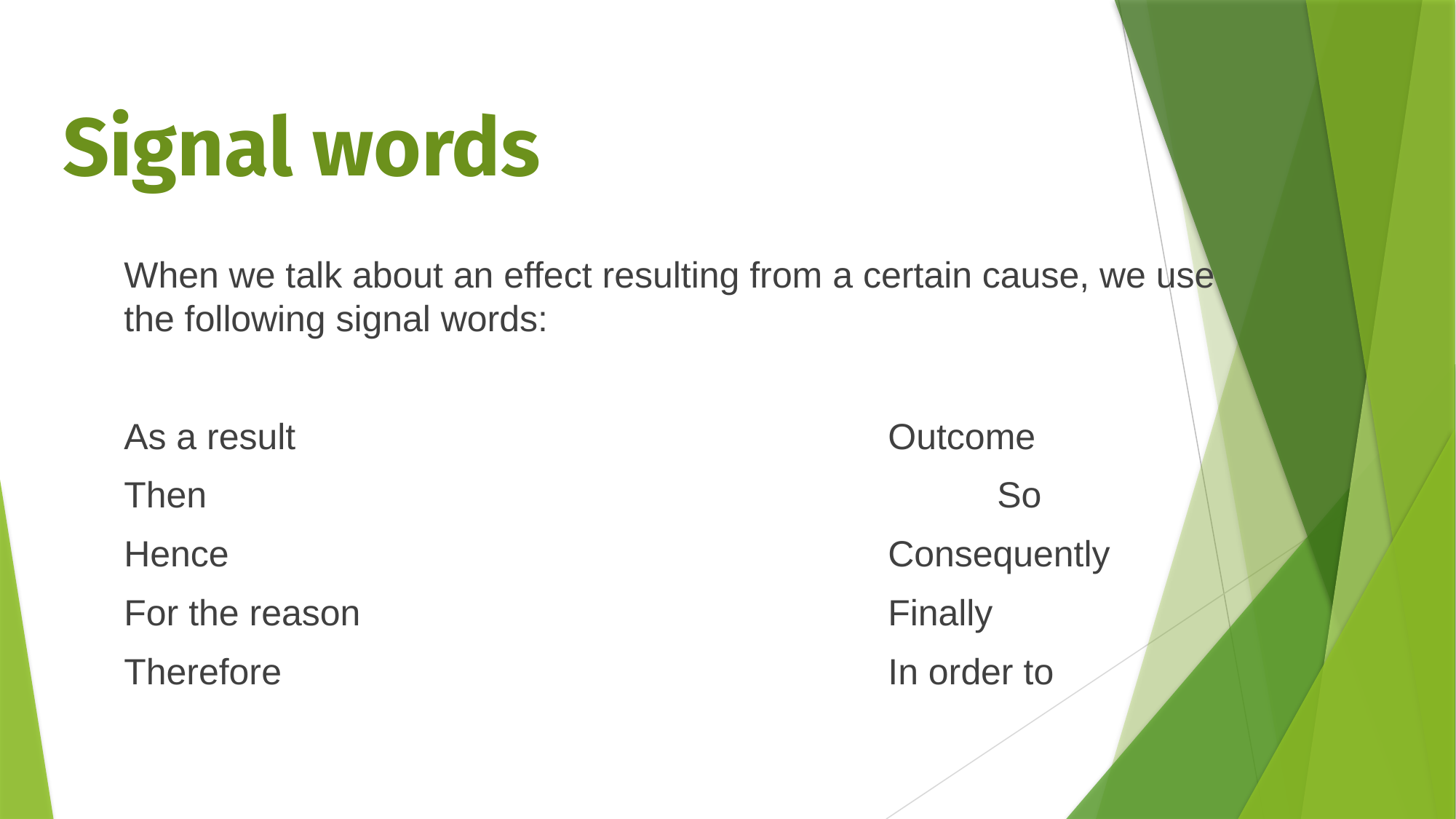

# Signal words
When we talk about an effect resulting from a certain cause, we use the following signal words:

As a result						Outcome
Then 								So
Hence							Consequently
For the reason					Finally
Therefore						In order to